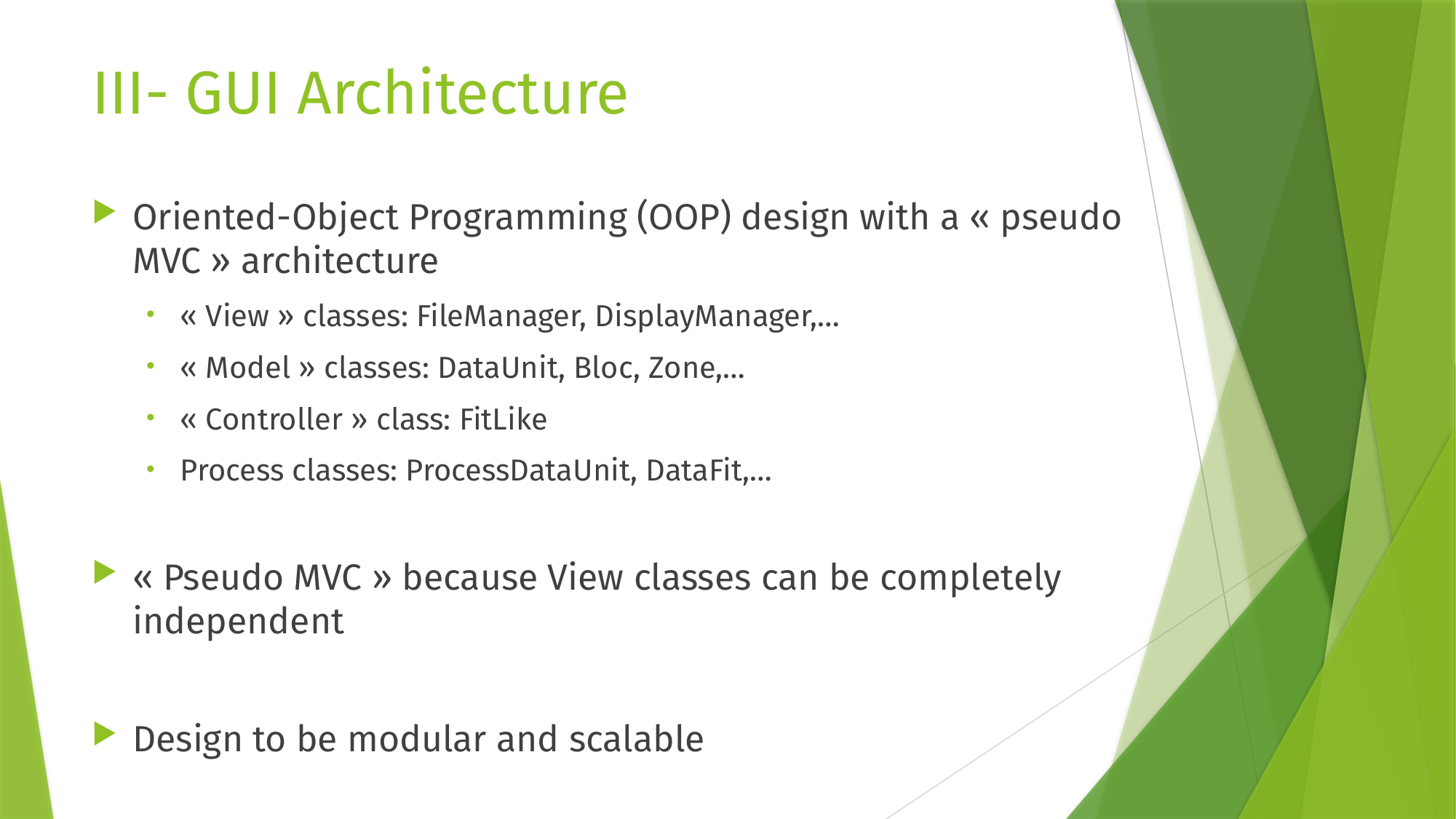

# III- GUI Architecture
Oriented-Object Programming (OOP) design with a « pseudo MVC » architecture
« View » classes: FileManager, DisplayManager,…
« Model » classes: DataUnit, Bloc, Zone,…
« Controller » class: FitLike
Process classes: ProcessDataUnit, DataFit,…

« Pseudo MVC » because View classes can be completely independent

Design to be modular and scalable